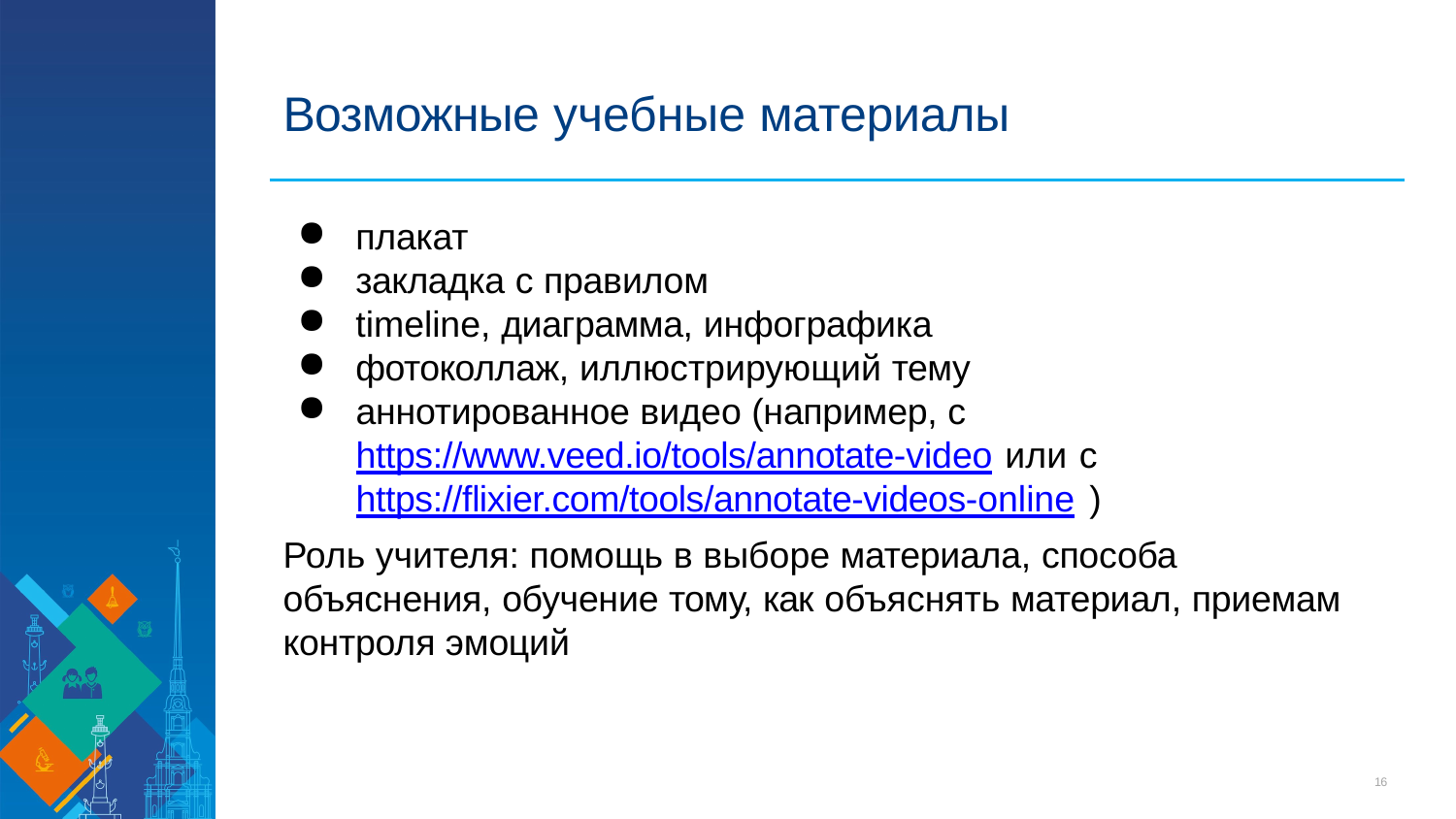

# Возможные учебные материалы
плакат
закладка с правилом
timeline, диаграмма, инфографика
фотоколлаж, иллюстрирующий тему
аннотированное видео (например, с https://www.veed.io/tools/annotate-video или с https://flixier.com/tools/annotate-videos-online )
Роль учителя: помощь в выборе материала, способа объяснения, обучение тому, как объяснять материал, приемам контроля эмоций
16